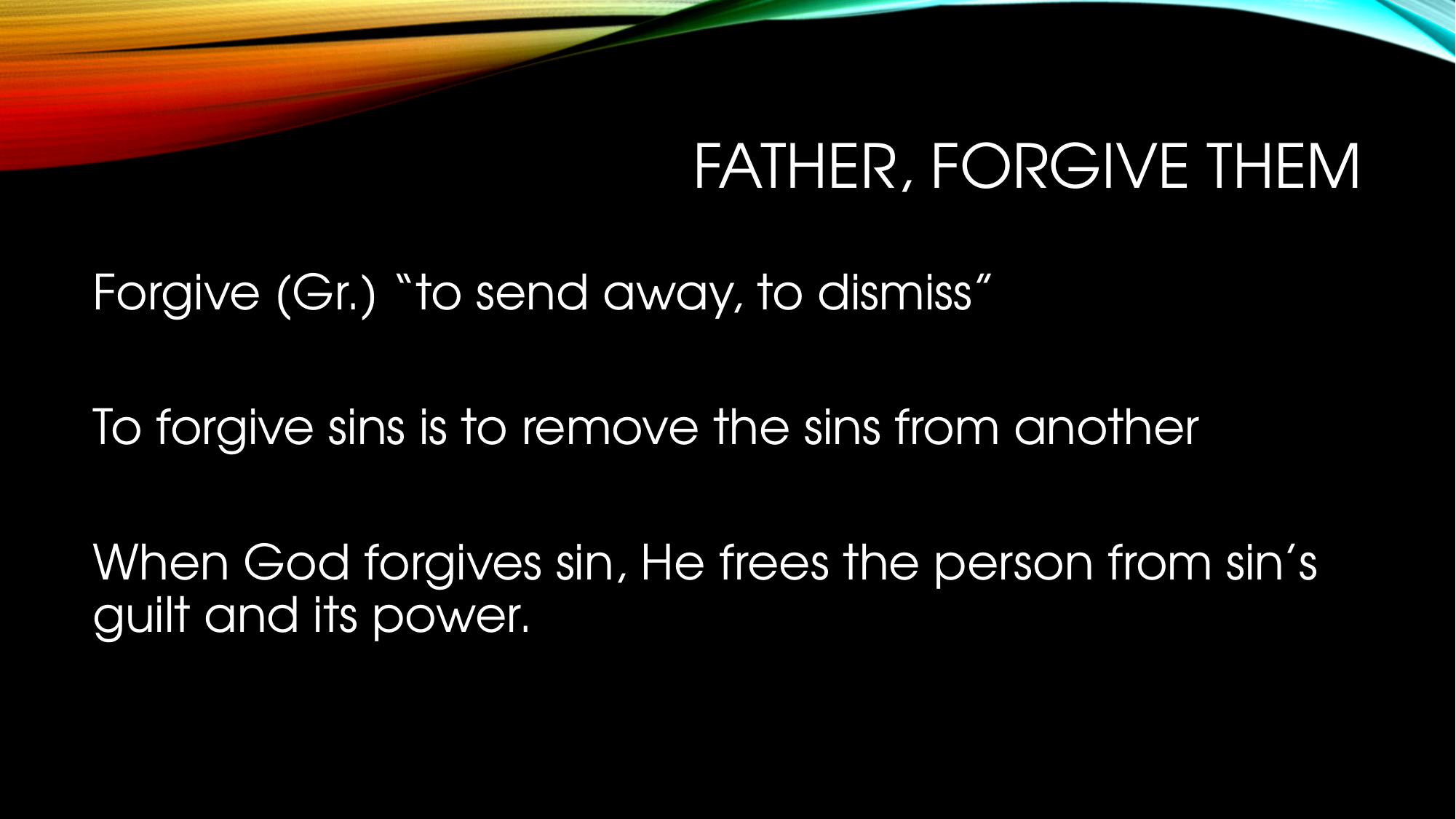

# Father, Forgive them
Forgive (Gr.) “to send away, to dismiss”

To forgive sins is to remove the sins from another

When God forgives sin, He frees the person from sin’s guilt and its power.